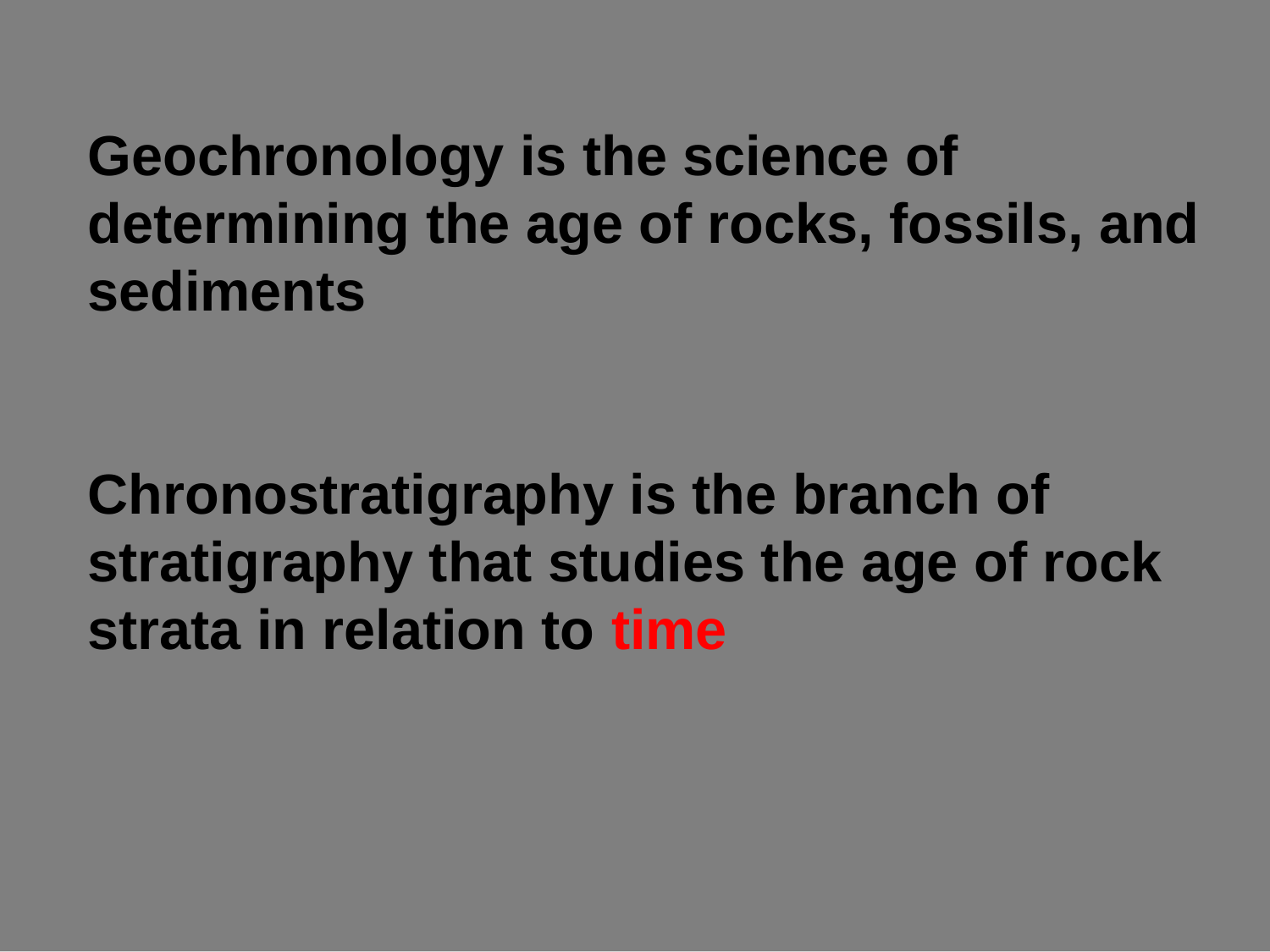

Geochronology is the science of determining the age of rocks, fossils, and sediments

Chronostratigraphy is the branch of stratigraphy that studies the age of rock strata in relation to time